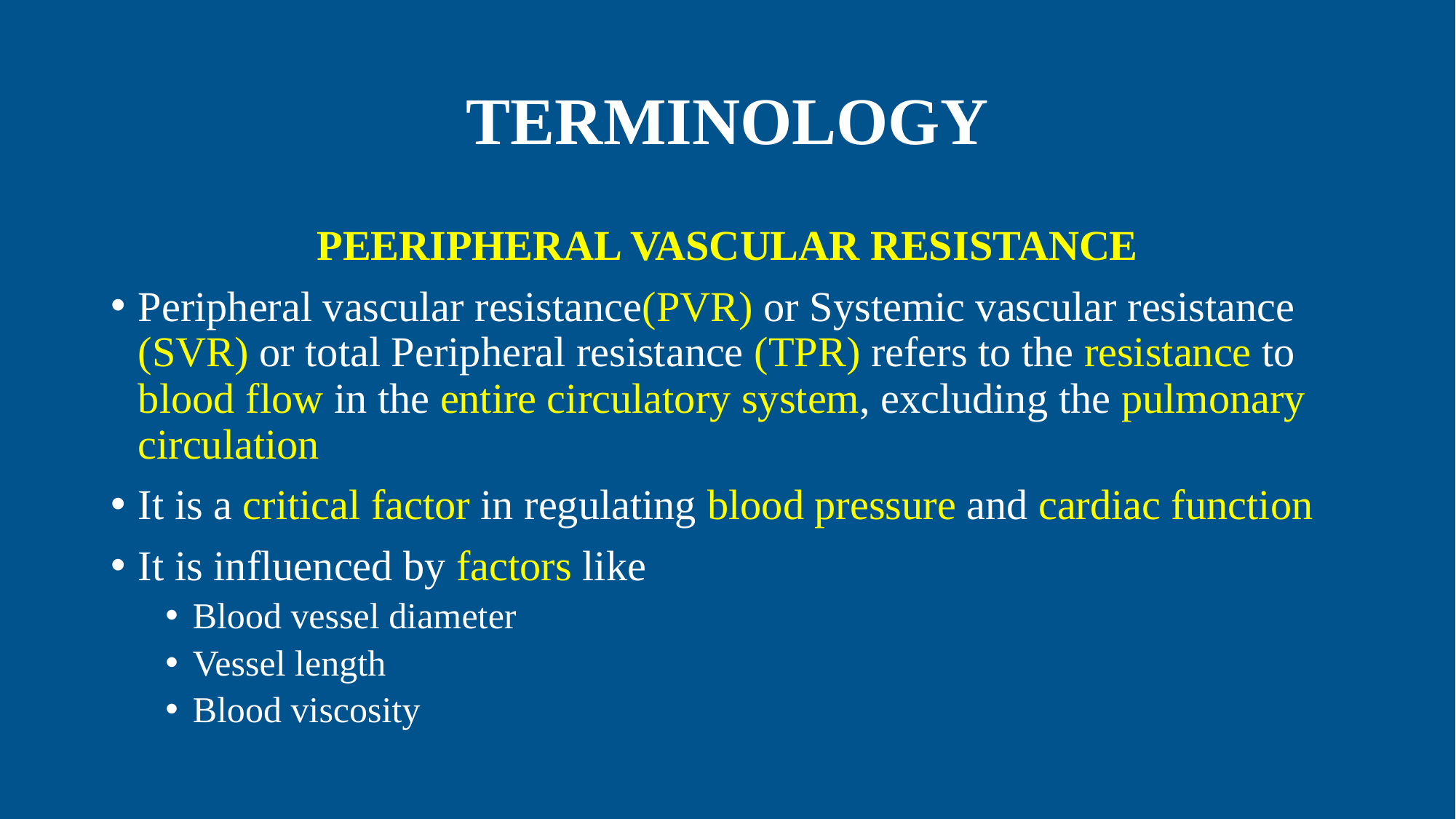

# TERMINOLOGY
PEERIPHERAL VASCULAR RESISTANCE
Peripheral vascular resistance(PVR) or Systemic vascular resistance (SVR) or total Peripheral resistance (TPR) refers to the resistance to blood flow in the entire circulatory system, excluding the pulmonary circulation
It is a critical factor in regulating blood pressure and cardiac function
It is influenced by factors like
Blood vessel diameter
Vessel length
Blood viscosity